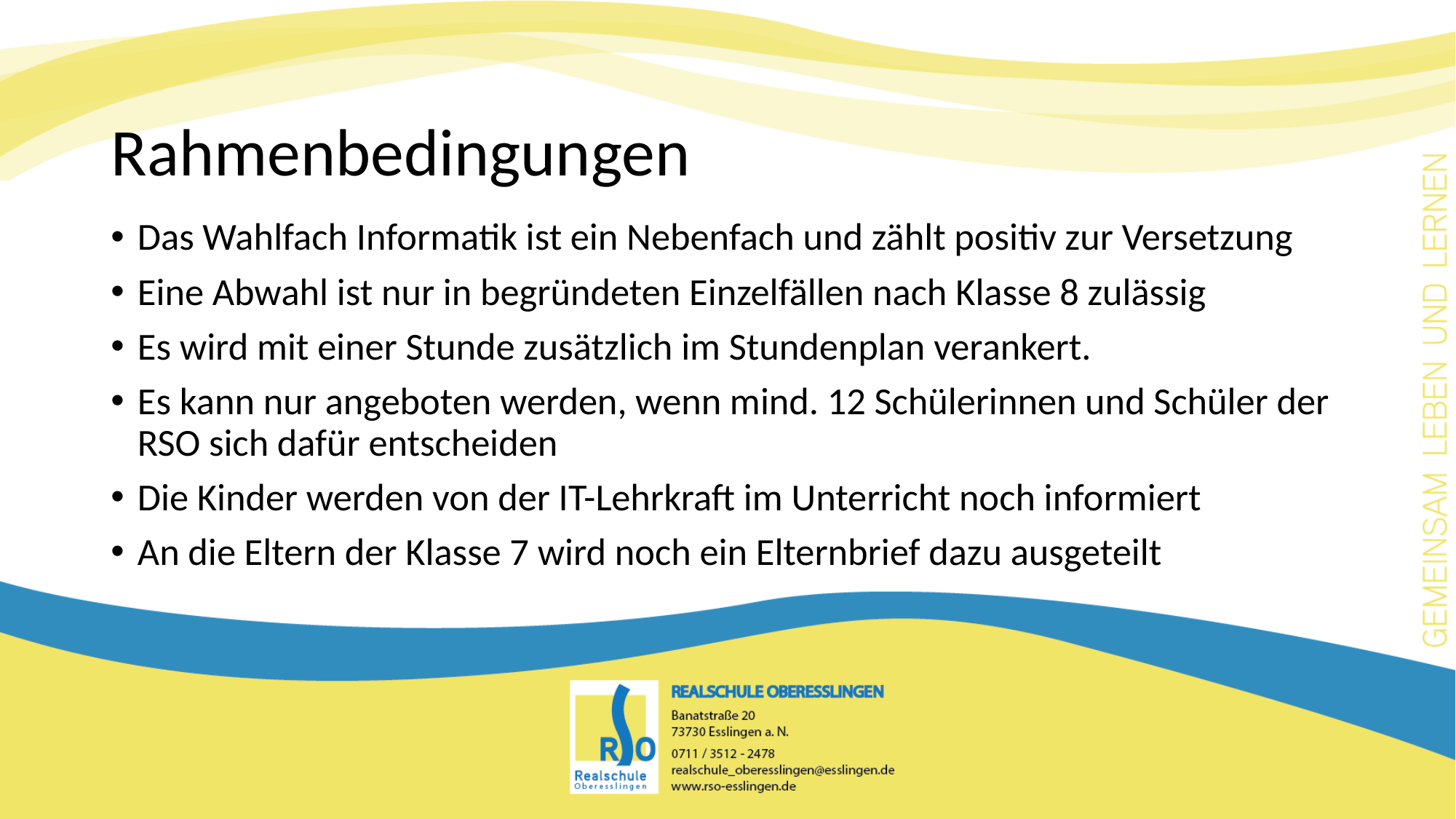

# Rahmenbedingungen
Das Wahlfach Informatik ist ein Nebenfach und zählt positiv zur Versetzung
Eine Abwahl ist nur in begründeten Einzelfällen nach Klasse 8 zulässig
Es wird mit einer Stunde zusätzlich im Stundenplan verankert.
Es kann nur angeboten werden, wenn mind. 12 Schülerinnen und Schüler der RSO sich dafür entscheiden
Die Kinder werden von der IT-Lehrkraft im Unterricht noch informiert
An die Eltern der Klasse 7 wird noch ein Elternbrief dazu ausgeteilt